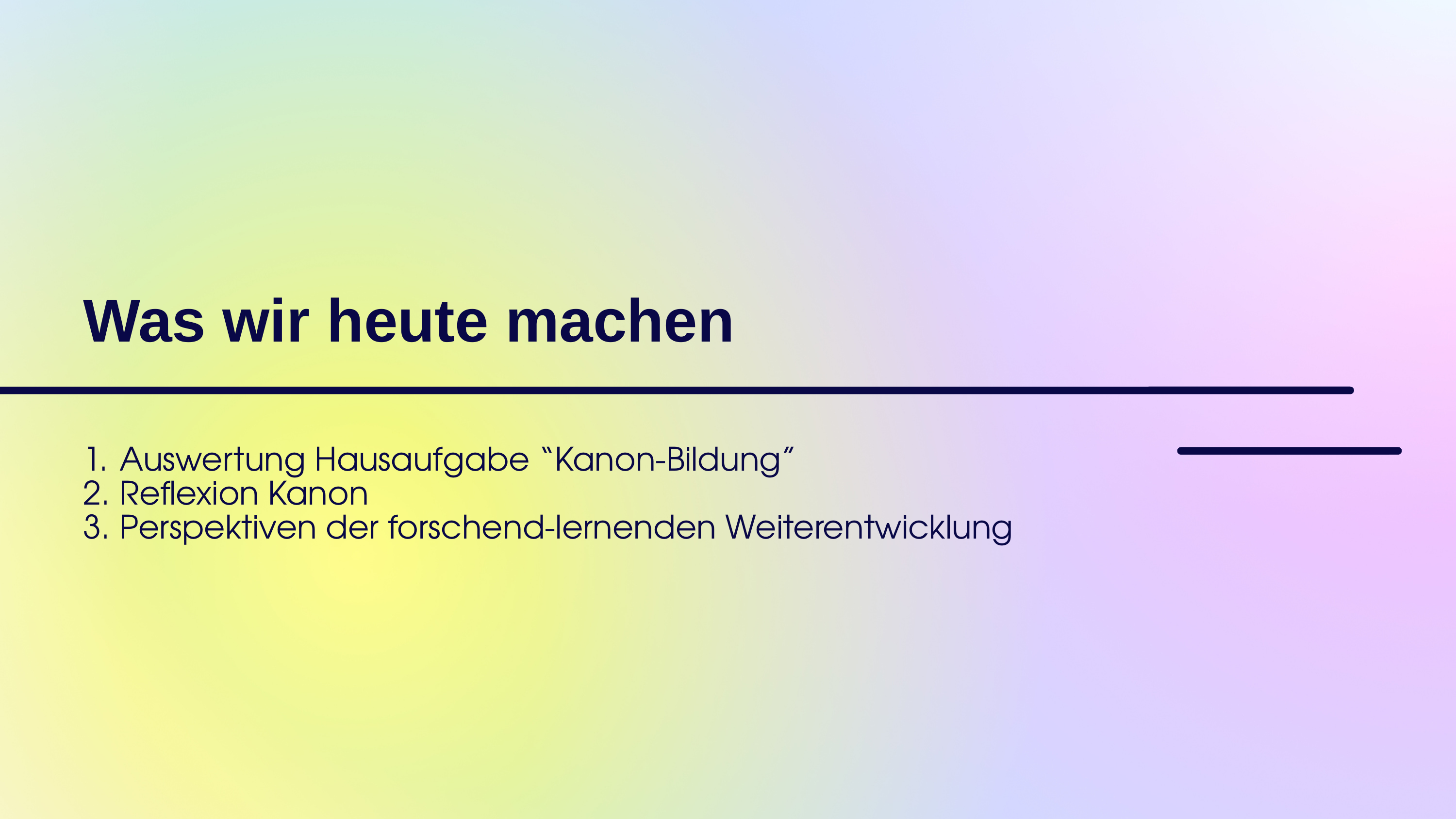

Was wir heute machen

Auswertung Hausaufgabe “Kanon-Bildung”
Reflexion Kanon
Perspektiven der forschend-lernenden Weiterentwicklung